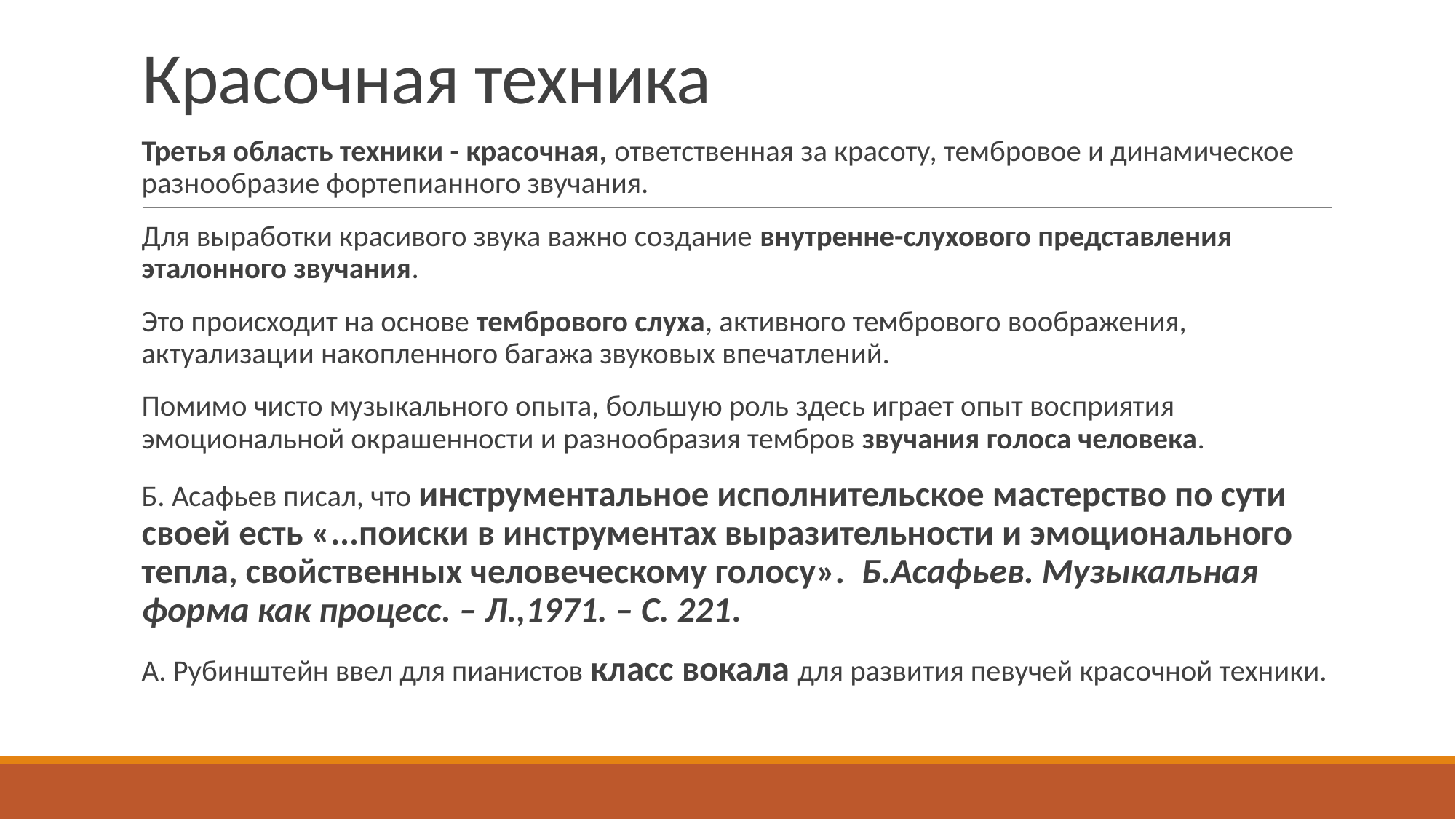

# Красочная техника
Третья область техники - красочная, ответственная за красоту, тембровое и динамическое разнообразие фортепианного звучания.
Для выработки красивого звука важно создание внутренне-слухового представления эталонного звучания.
Это происходит на основе тембрового слуха, активного тембрового воображения, актуализации накопленного багажа звуковых впечатлений.
Помимо чисто музыкального опыта, большую роль здесь играет опыт восприятия эмоциональной окрашенности и разнообразия тембров звучания голоса человека.
Б. Асафьев писал, что инструментальное исполнительское мастерство по сути своей есть «...поиски в инструментах выразительности и эмоционального тепла, свойственных человеческому голосу».  Б.Асафьев. Музыкальная форма как процесс. – Л.,1971. – С. 221.
А. Рубинштейн ввел для пианистов класс вокала для развития певучей красочной техники.